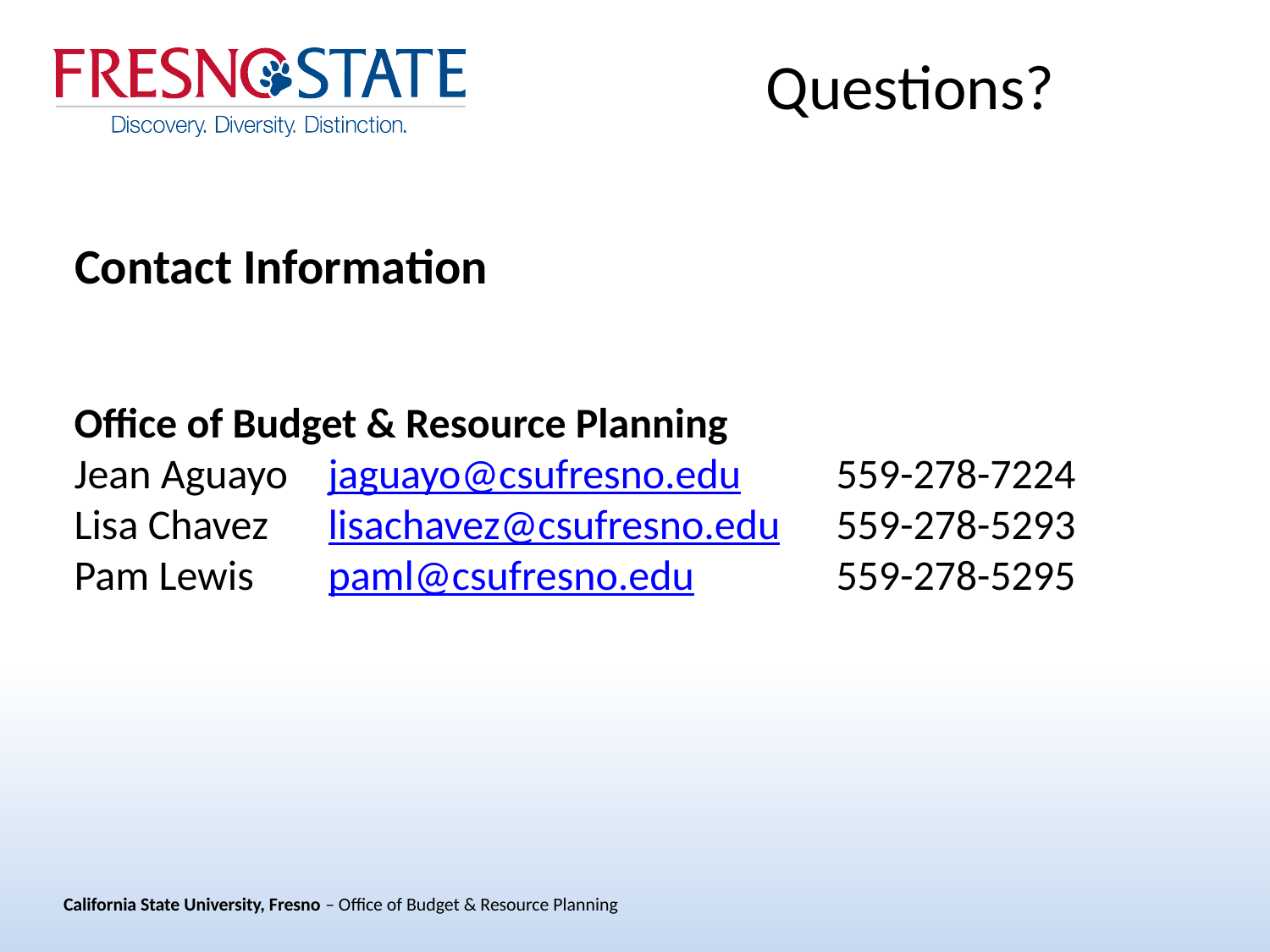

# Questions?

Contact Information

Office of Budget & Resource Planning
Jean Aguayo 	jaguayo@csufresno.edu	559-278-7224
Lisa Chavez	lisachavez@csufresno.edu	559-278-5293
Pam Lewis 	paml@csufresno.edu		559-278-5295